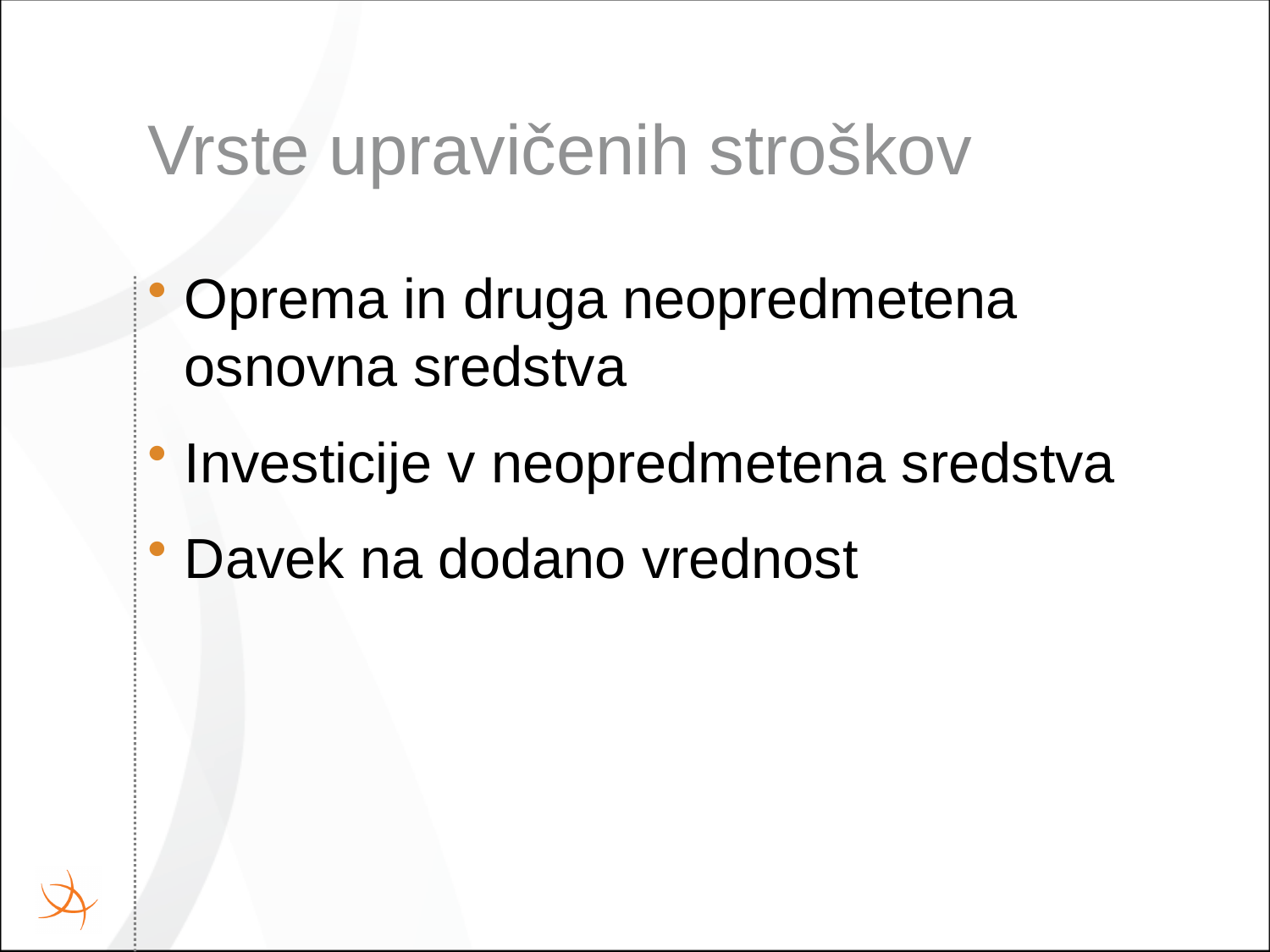

# Vrste upravičenih stroškov
Oprema in druga neopredmetena osnovna sredstva
Investicije v neopredmetena sredstva
Davek na dodano vrednost